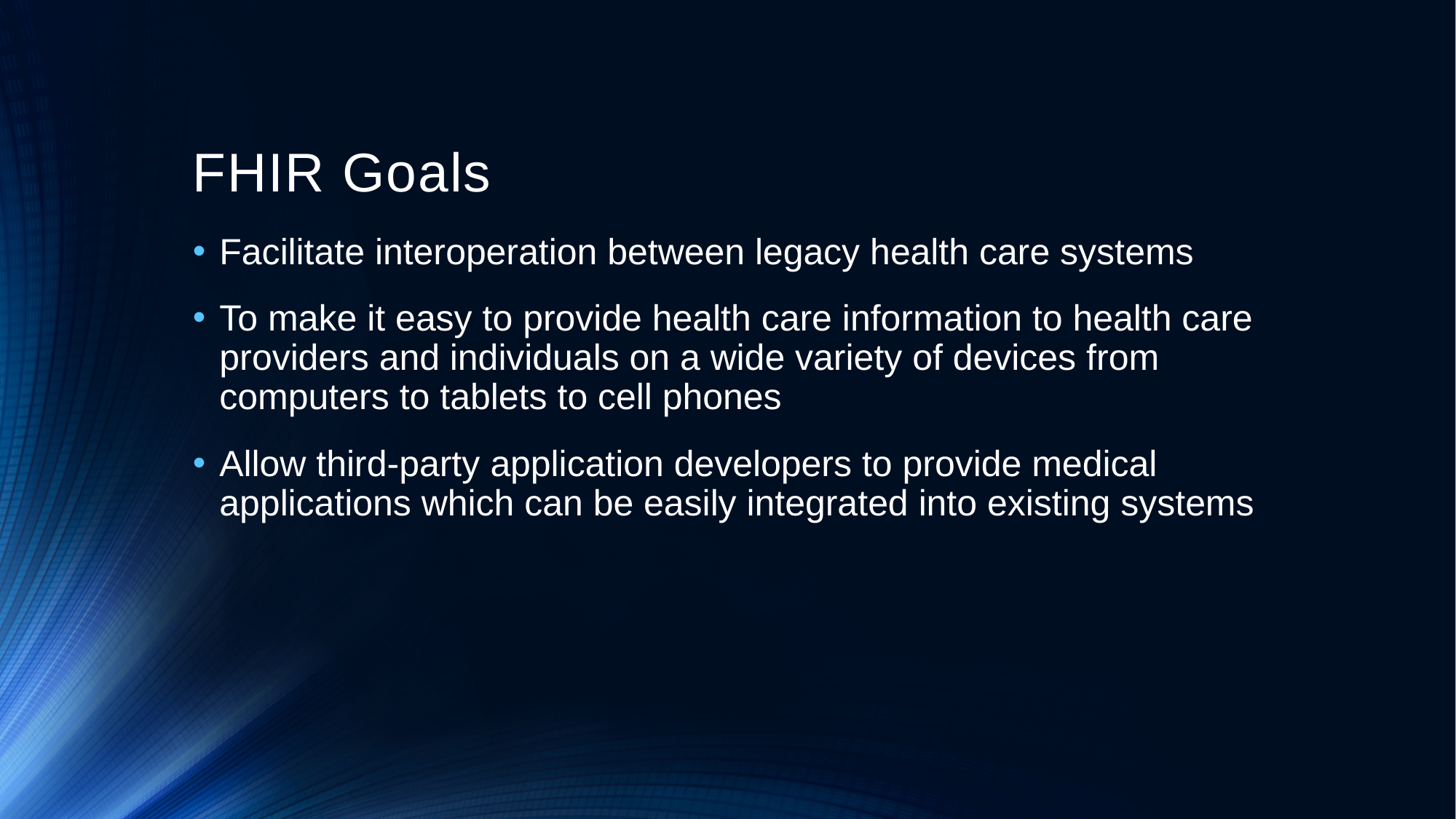

# FHIR Goals
Facilitate interoperation between legacy health care systems
To make it easy to provide health care information to health care providers and individuals on a wide variety of devices from computers to tablets to cell phones
Allow third-party application developers to provide medical applications which can be easily integrated into existing systems